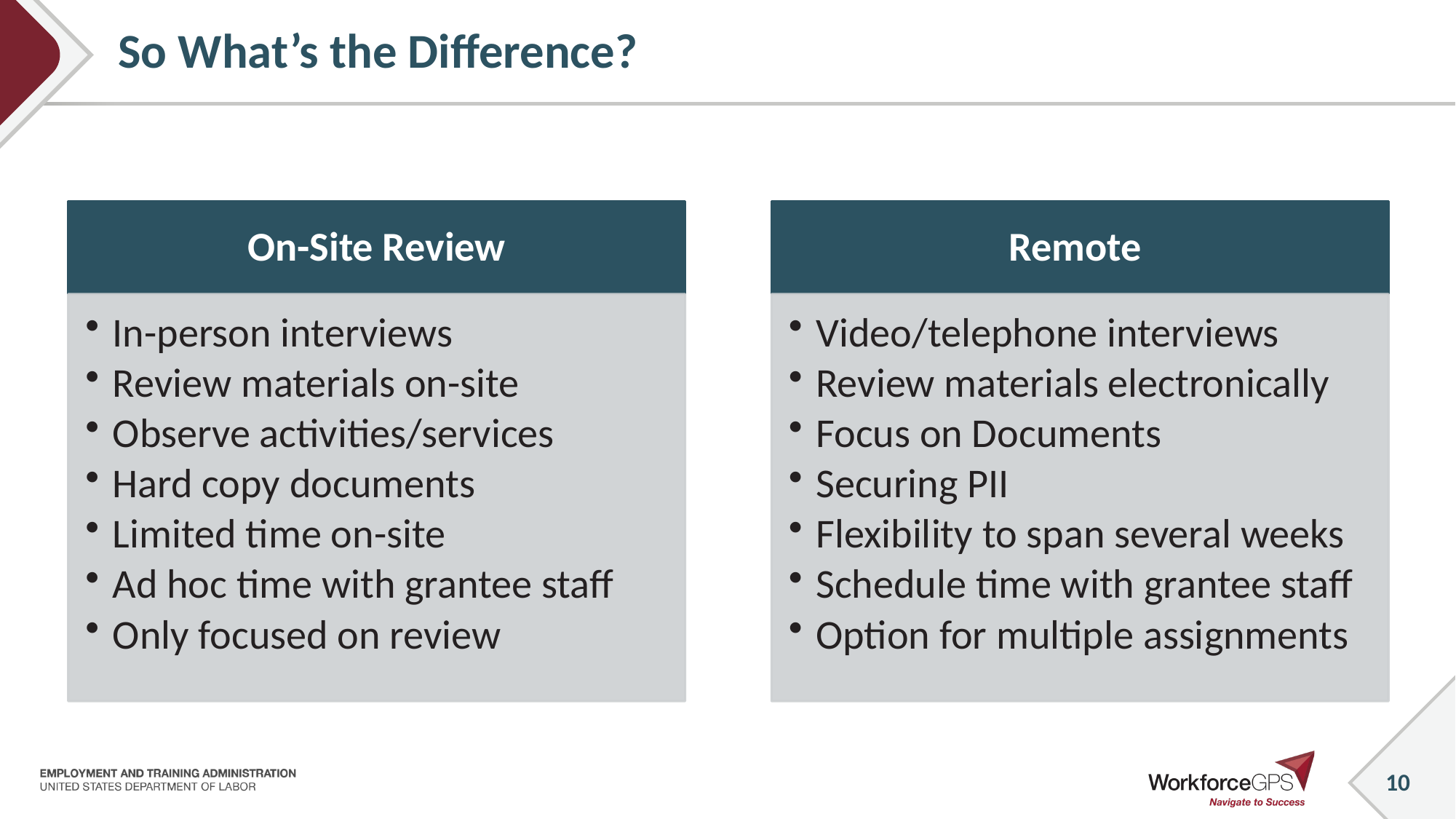

# So What’s the Difference?
On-Site Review
In-person interviews
Review materials on-site
Observe activities/services
Hard copy documents
Limited time on-site
Ad hoc time with grantee staff
Only focused on review
Remote
Video/telephone interviews
Review materials electronically
Focus on Documents
Securing PII
Flexibility to span several weeks
Schedule time with grantee staff
Option for multiple assignments
10